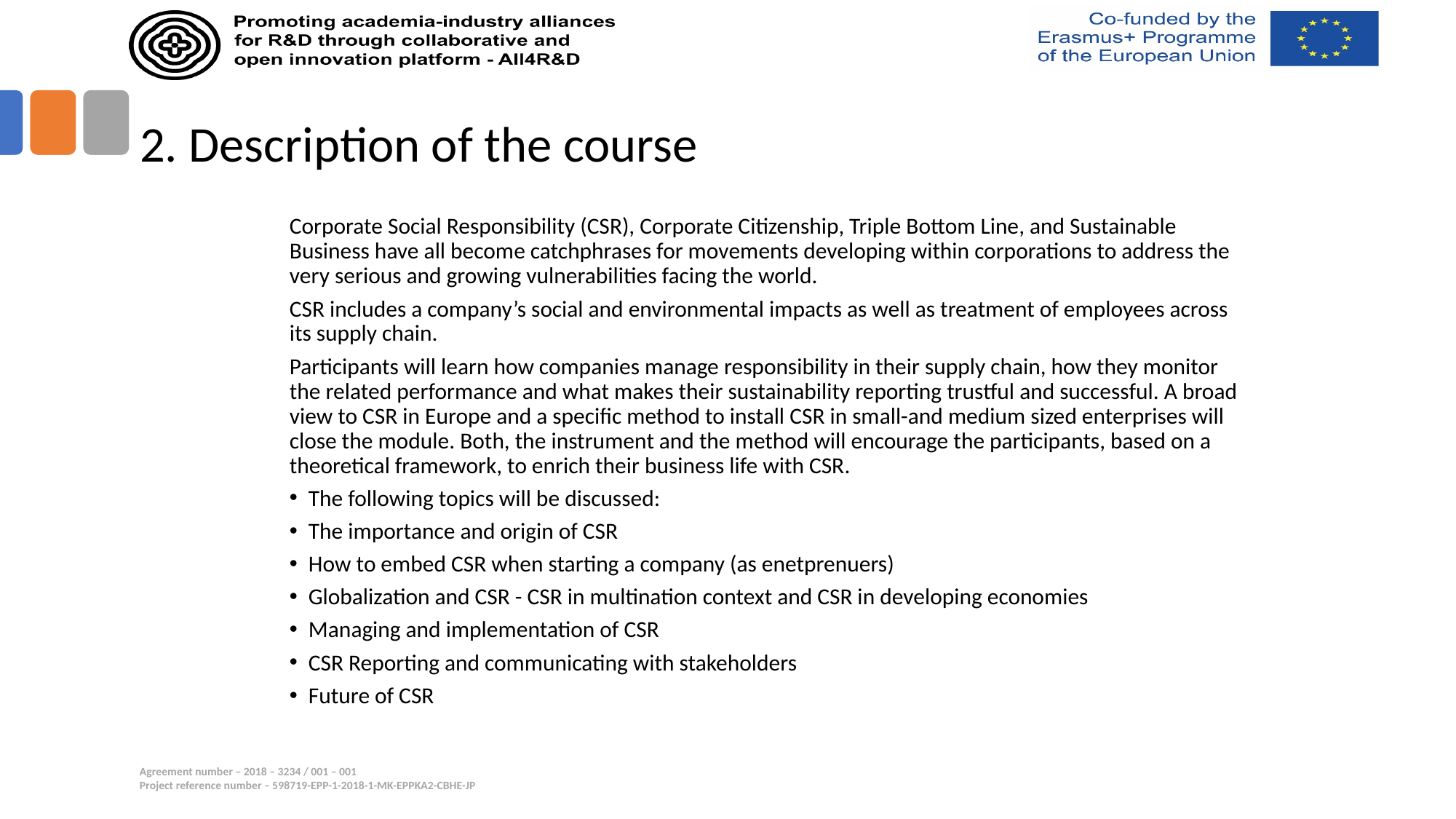

# 2. Description of the course
Corporate Social Responsibility (CSR), Corporate Citizenship, Triple Bottom Line, and Sustainable Business have all become catchphrases for movements developing within corporations to address the very serious and growing vulnerabilities facing the world.
CSR includes a company’s social and environmental impacts as well as treatment of employees across its supply chain.
Participants will learn how companies manage responsibility in their supply chain, how they monitor the related performance and what makes their sustainability reporting trustful and successful. A broad view to CSR in Europe and a specific method to install CSR in small-and medium sized enterprises will close the module. Both, the instrument and the method will encourage the participants, based on a theoretical framework, to enrich their business life with CSR.
The following topics will be discussed:
The importance and origin of CSR
How to embed CSR when starting a company (as enetprenuers)
Globalization and CSR - CSR in multination context and CSR in developing economies
Managing and implementation of CSR
CSR Reporting and communicating with stakeholders
Future of CSR